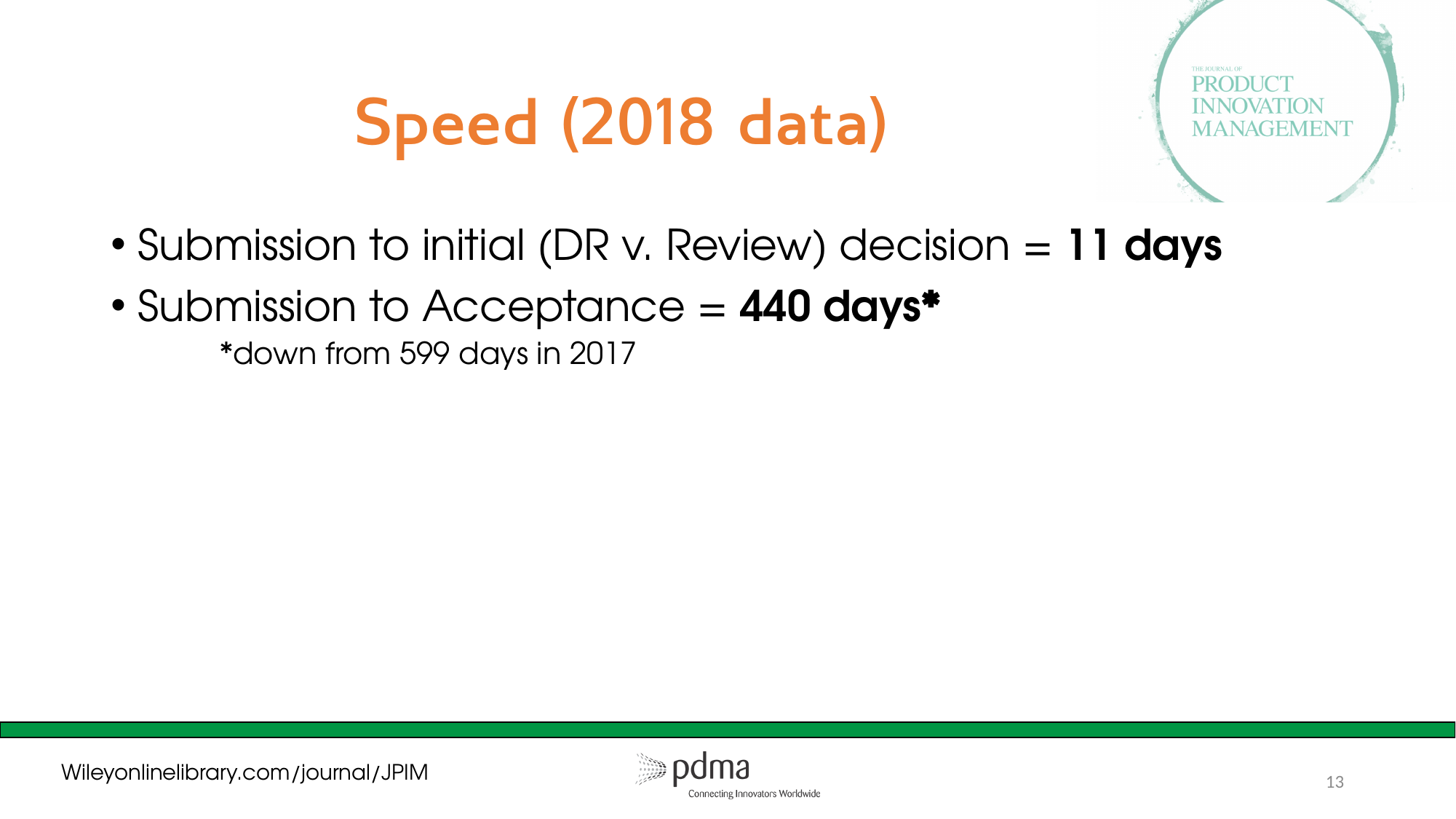

# Speed (2018 data)
Submission to initial (DR v. Review) decision = 11 days
Submission to Acceptance = 440 days*
*down from 599 days in 2017
13